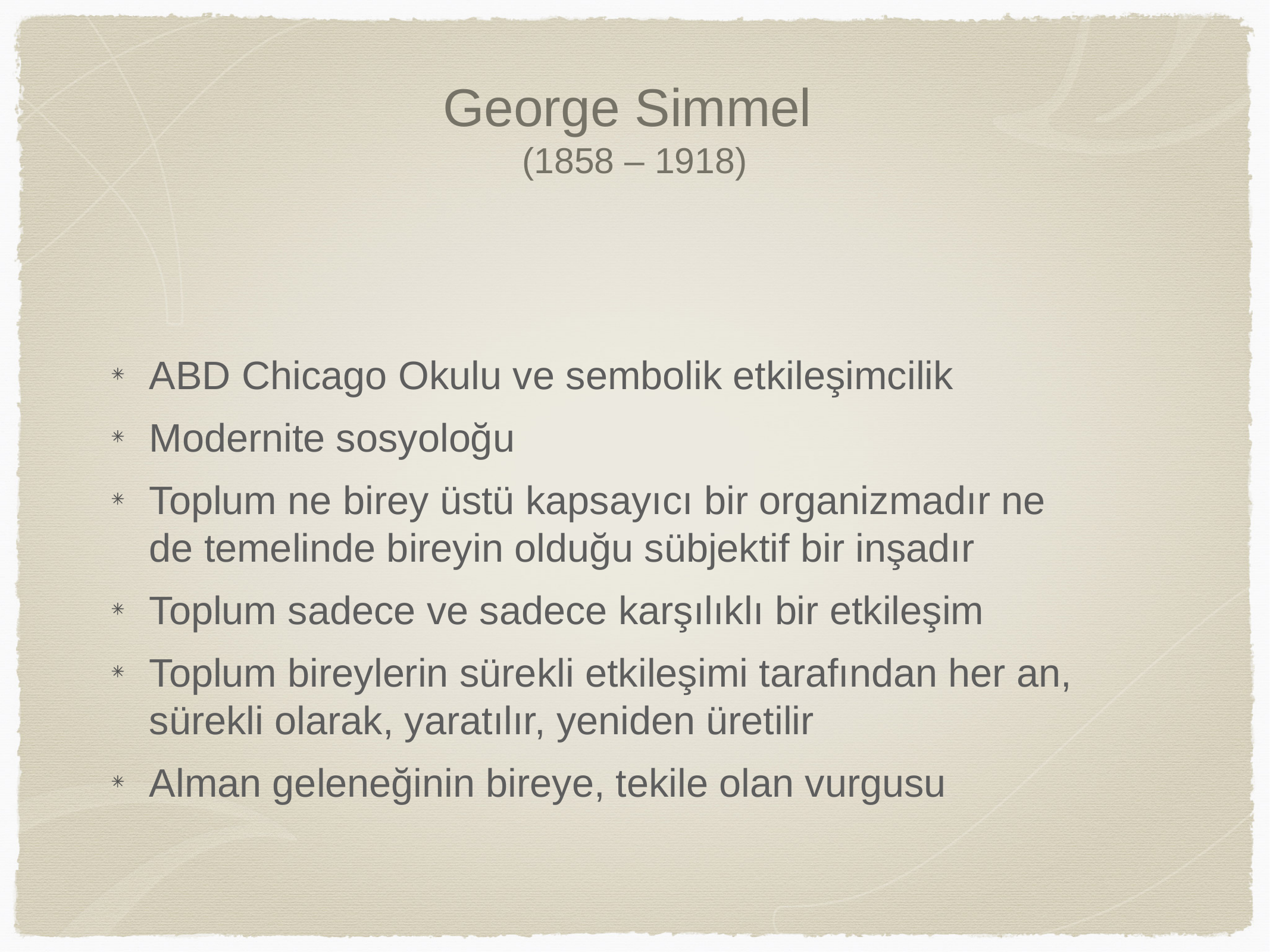

# George Simmel (1858 – 1918)
ABD Chicago Okulu ve sembolik etkileşimcilik
Modernite sosyoloğu
Toplum ne birey üstü kapsayıcı bir organizmadır ne de temelinde bireyin olduğu sübjektif bir inşadır
Toplum sadece ve sadece karşılıklı bir etkileşim
Toplum bireylerin sürekli etkileşimi tarafından her an, sürekli olarak, yaratılır, yeniden üretilir
Alman geleneğinin bireye, tekile olan vurgusu